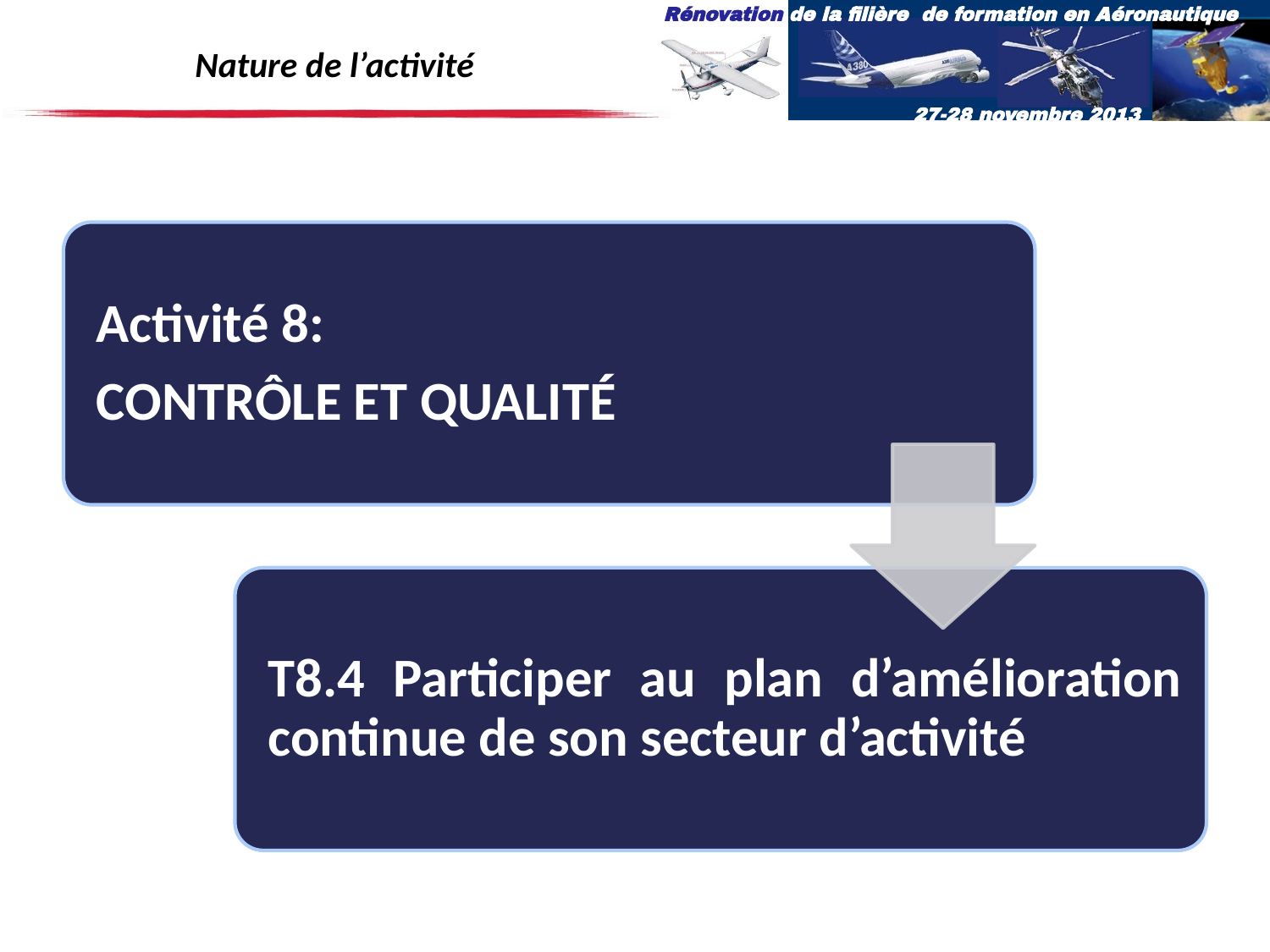

# Nature de l’activité
Activité 8:
CONTRÔLE ET QUALITÉ
T8.4 Participer au plan d’amélioration continue de son secteur d’activité